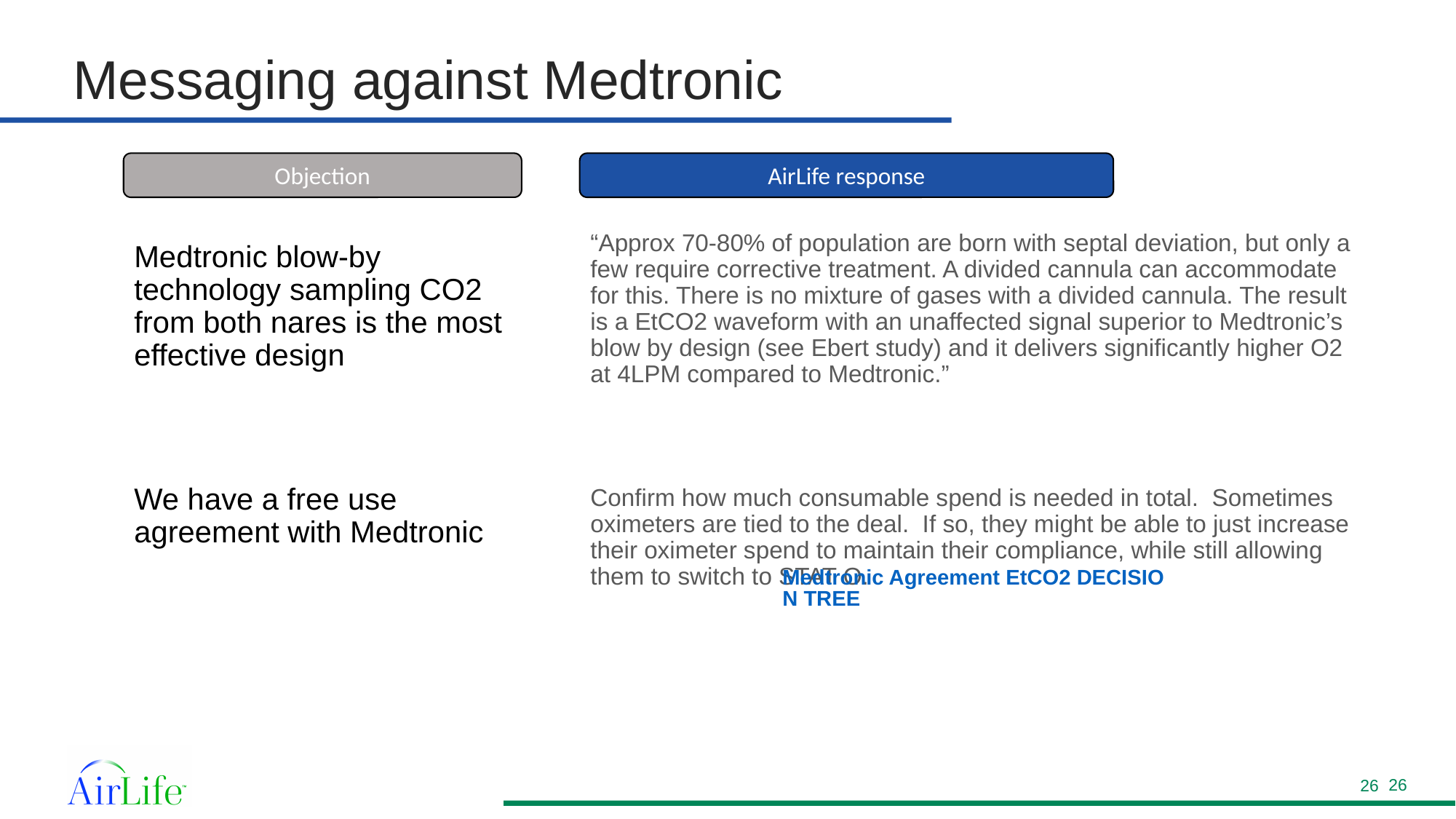

# Messaging against Medtronic
AirLife response
Objection

Medtronic blow-by technology sampling CO2 from both nares is the most effective design

We have a free use agreement with Medtronic

“Approx 70-80% of population are born with septal deviation, but only a few require corrective treatment. A divided cannula can accommodate for this. There is no mixture of gases with a divided cannula. The result is a EtCO2 waveform with an unaffected signal superior to Medtronic’s blow by design (see Ebert study) and it delivers significantly higher O2 at 4LPM compared to Medtronic.”

Confirm how much consumable spend is needed in total.  Sometimes oximeters are tied to the deal.  If so, they might be able to just increase their oximeter spend to maintain their compliance, while still allowing them to switch to STAT O.
Medtronic Agreement EtCO2 DECISION TREE
26
26